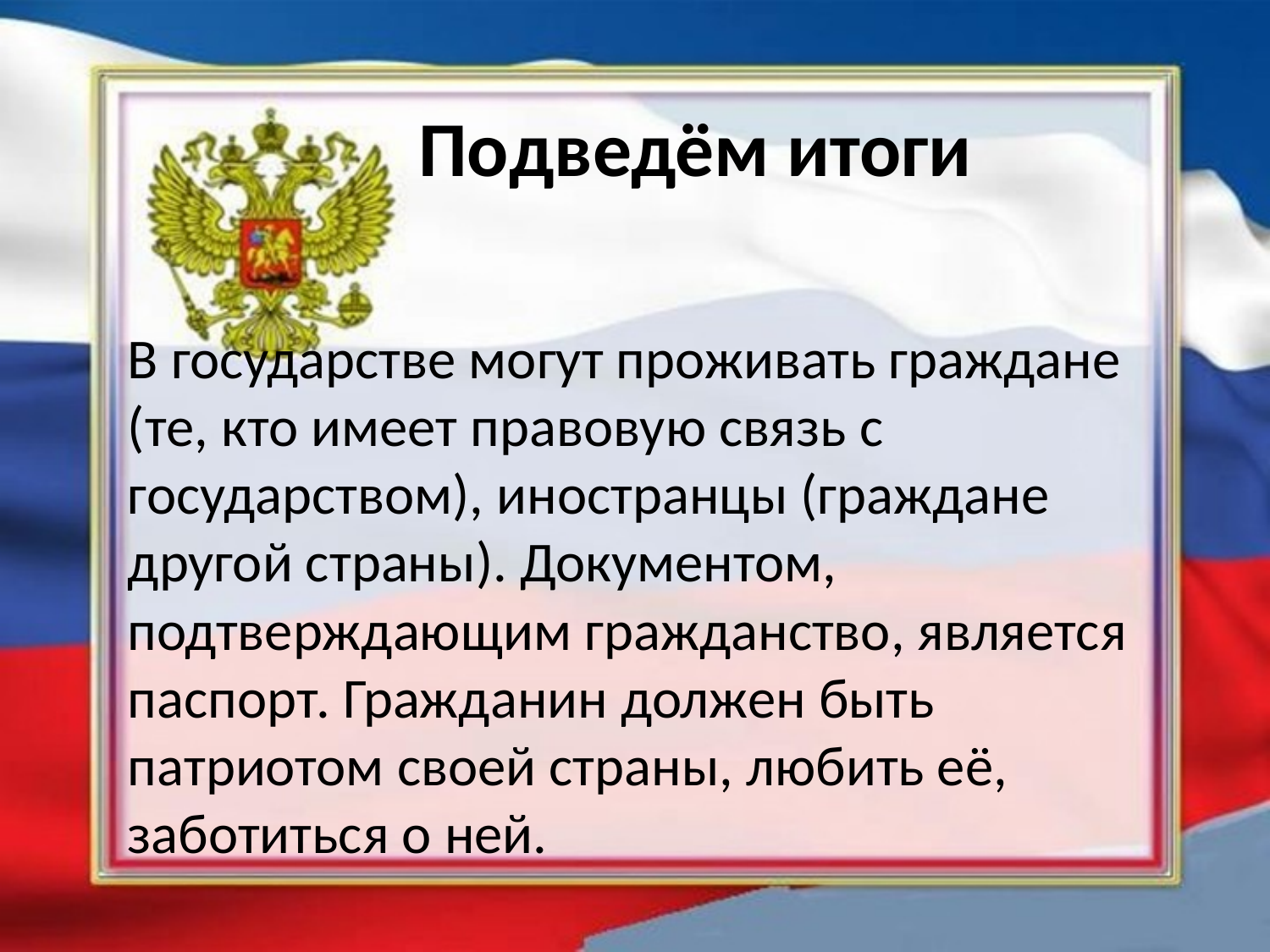

# Подведём итоги
В государстве могут проживать граждане (те, кто имеет правовую связь с государством), иностранцы (граждане другой страны). Документом, подтверждающим гражданство, является паспорт. Гражданин должен быть патриотом своей страны, любить её, заботиться о ней.